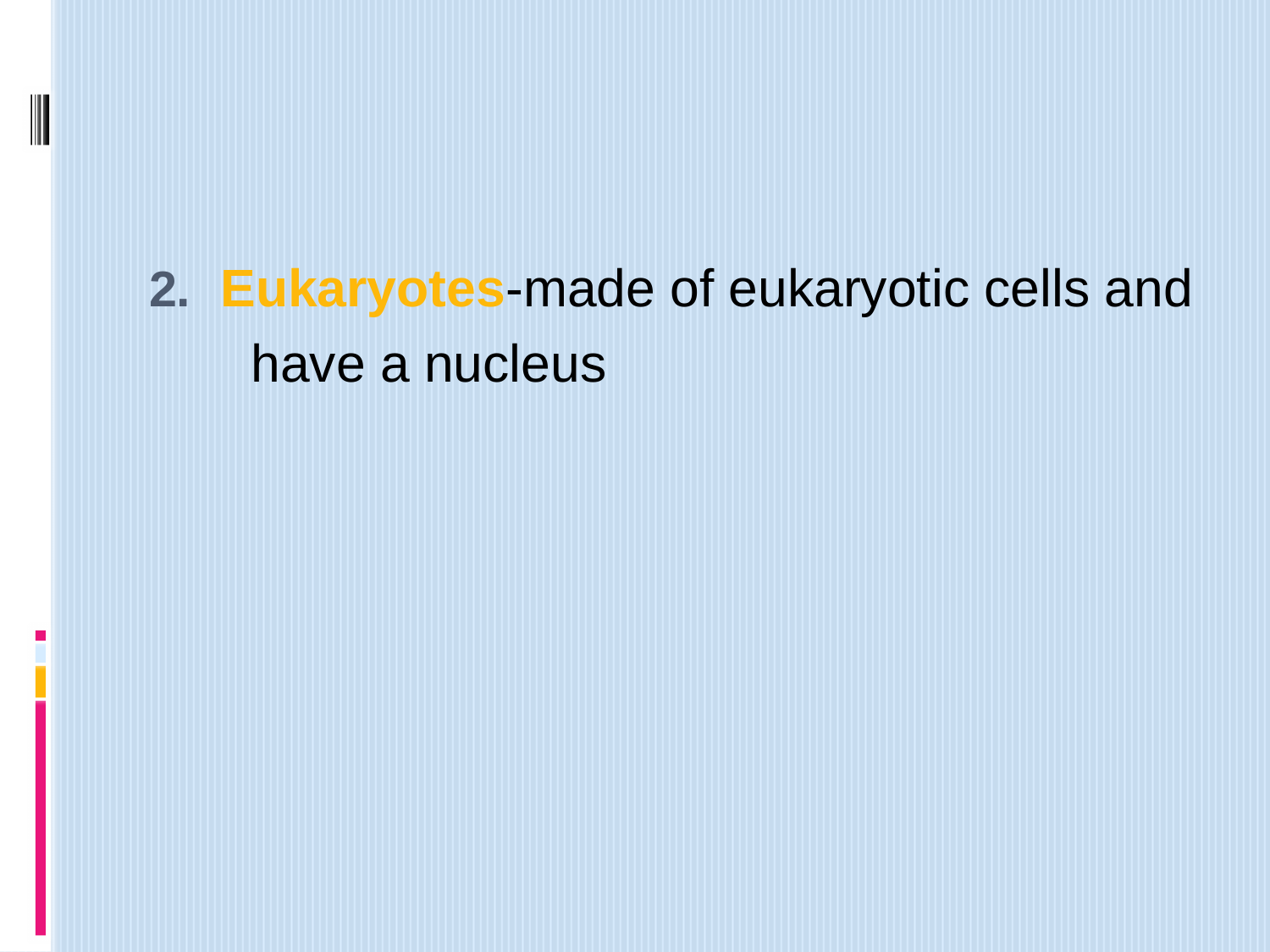

#
Eukaryotes-made of eukaryotic cells and
       have a nucleus